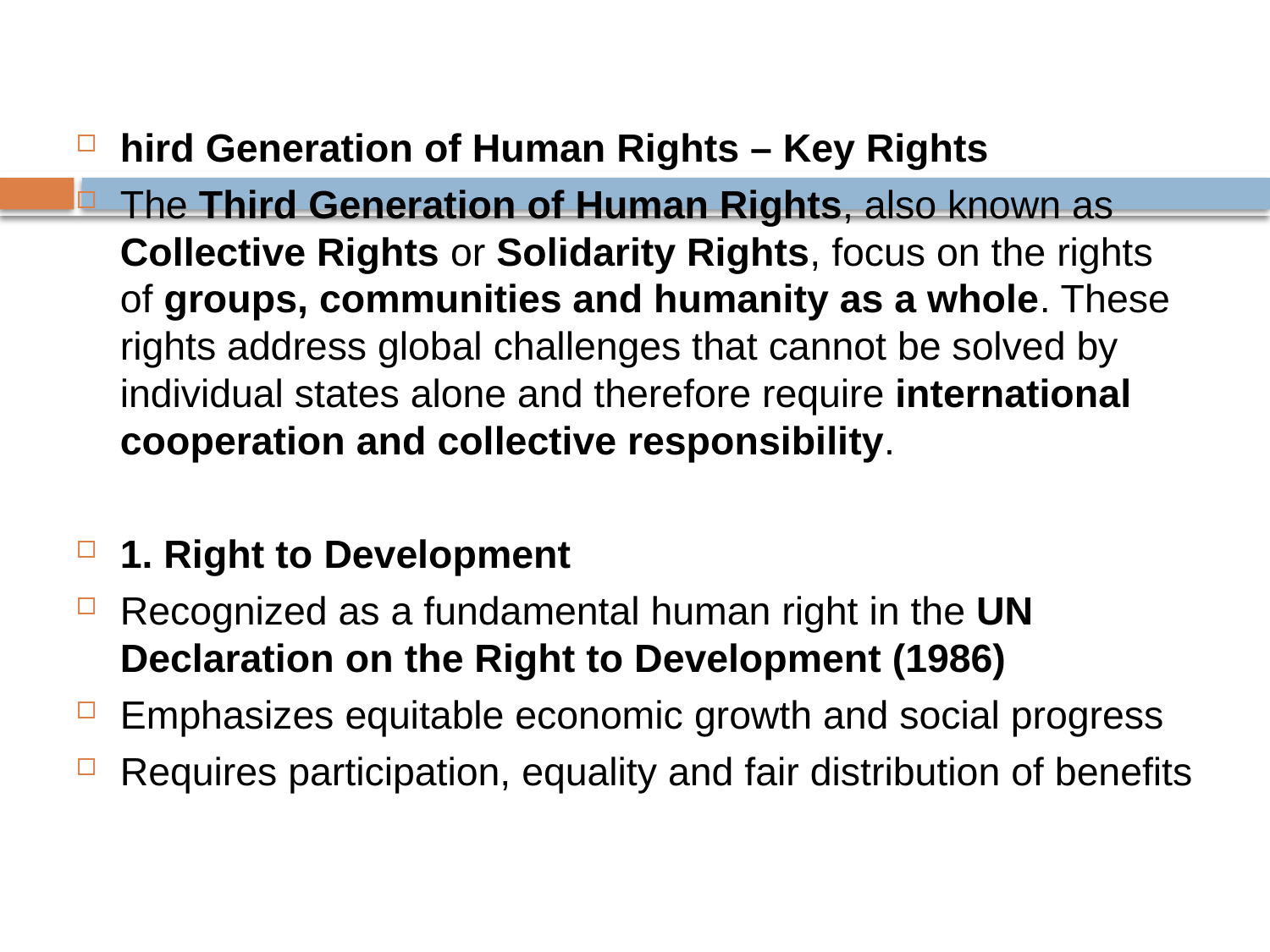

#
hird Generation of Human Rights – Key Rights
The Third Generation of Human Rights, also known as Collective Rights or Solidarity Rights, focus on the rights of groups, communities and humanity as a whole. These rights address global challenges that cannot be solved by individual states alone and therefore require international cooperation and collective responsibility.

1. Right to Development
Recognized as a fundamental human right in the UN Declaration on the Right to Development (1986)
Emphasizes equitable economic growth and social progress
Requires participation, equality and fair distribution of benefits